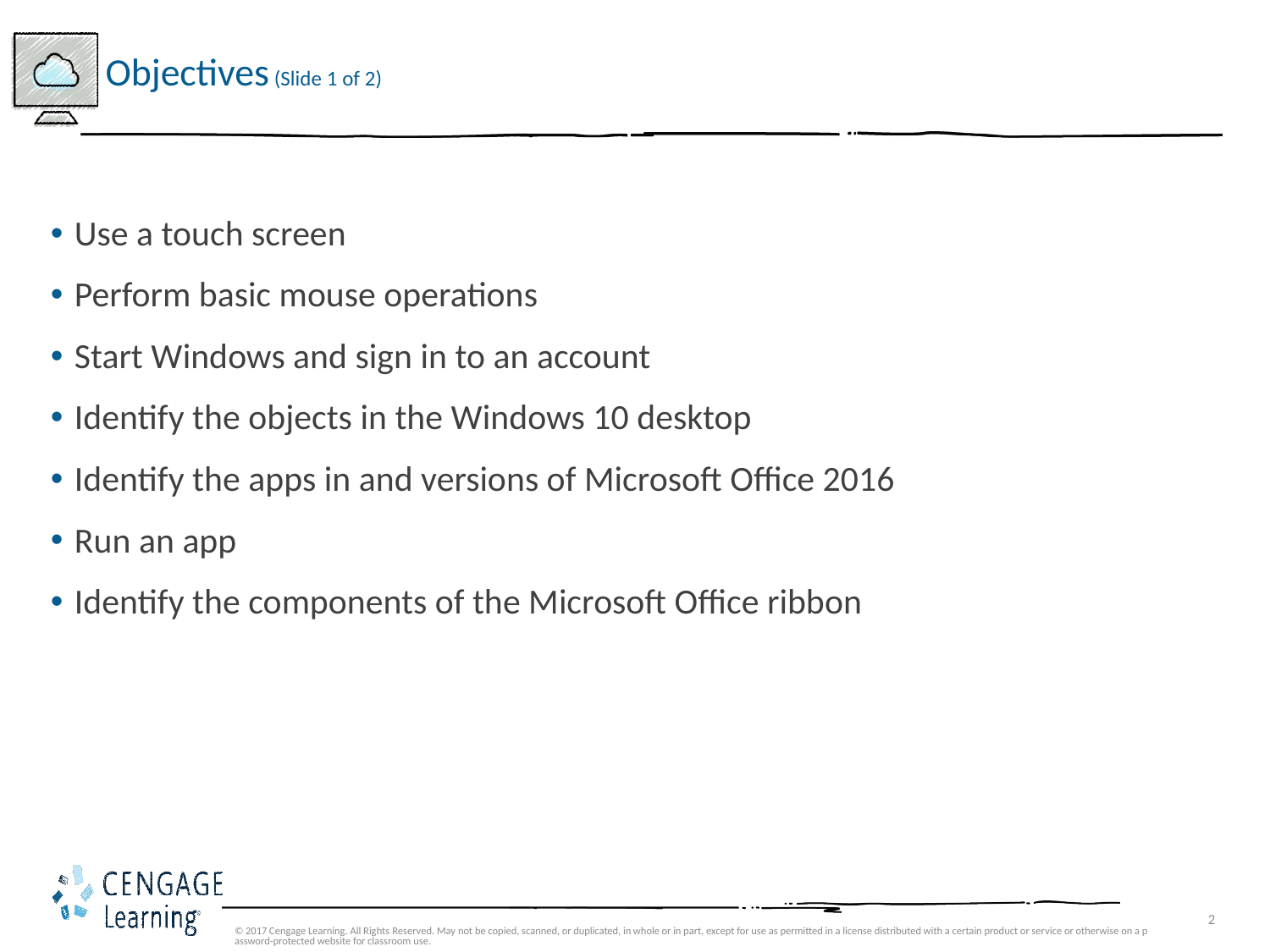

# Objectives (Slide 1 of 2)
Use a touch screen
Perform basic mouse operations
Start Windows and sign in to an account
Identify the objects in the Windows 10 desktop
Identify the apps in and versions of Microsoft Office 2016
Run an app
Identify the components of the Microsoft Office ribbon
© 2017 Cengage Learning. All Rights Reserved. May not be copied, scanned, or duplicated, in whole or in part, except for use as permitted in a license distributed with a certain product or service or otherwise on a password-protected website for classroom use.